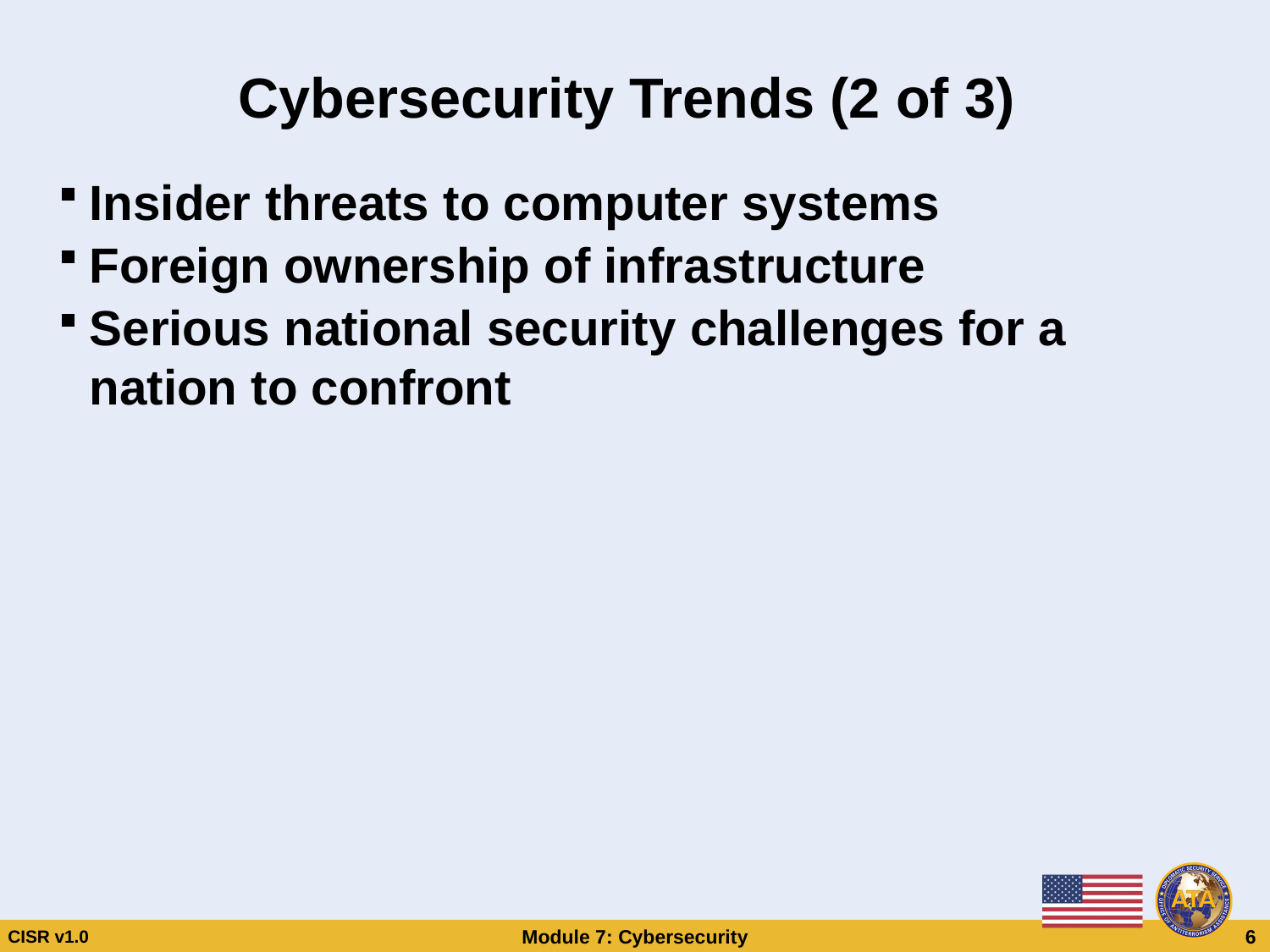

# Cybersecurity Trends (2 of 3)
Insider threats to computer systems
Foreign ownership of infrastructure
Serious national security challenges for a nation to confront

Cybersecurity Trends (2 of 3)
Cybersecurity Trends (2 of 3)
Insider threats to computer systems
Foreign ownership of infrastructure
Serious national security challenges for a nation to confront

Insider threats to computer systems
Foreign ownership of infrastructure
Serious national security challenges for a nation to confront

CISR v1.0
Module 7: Cybersecurity
 6